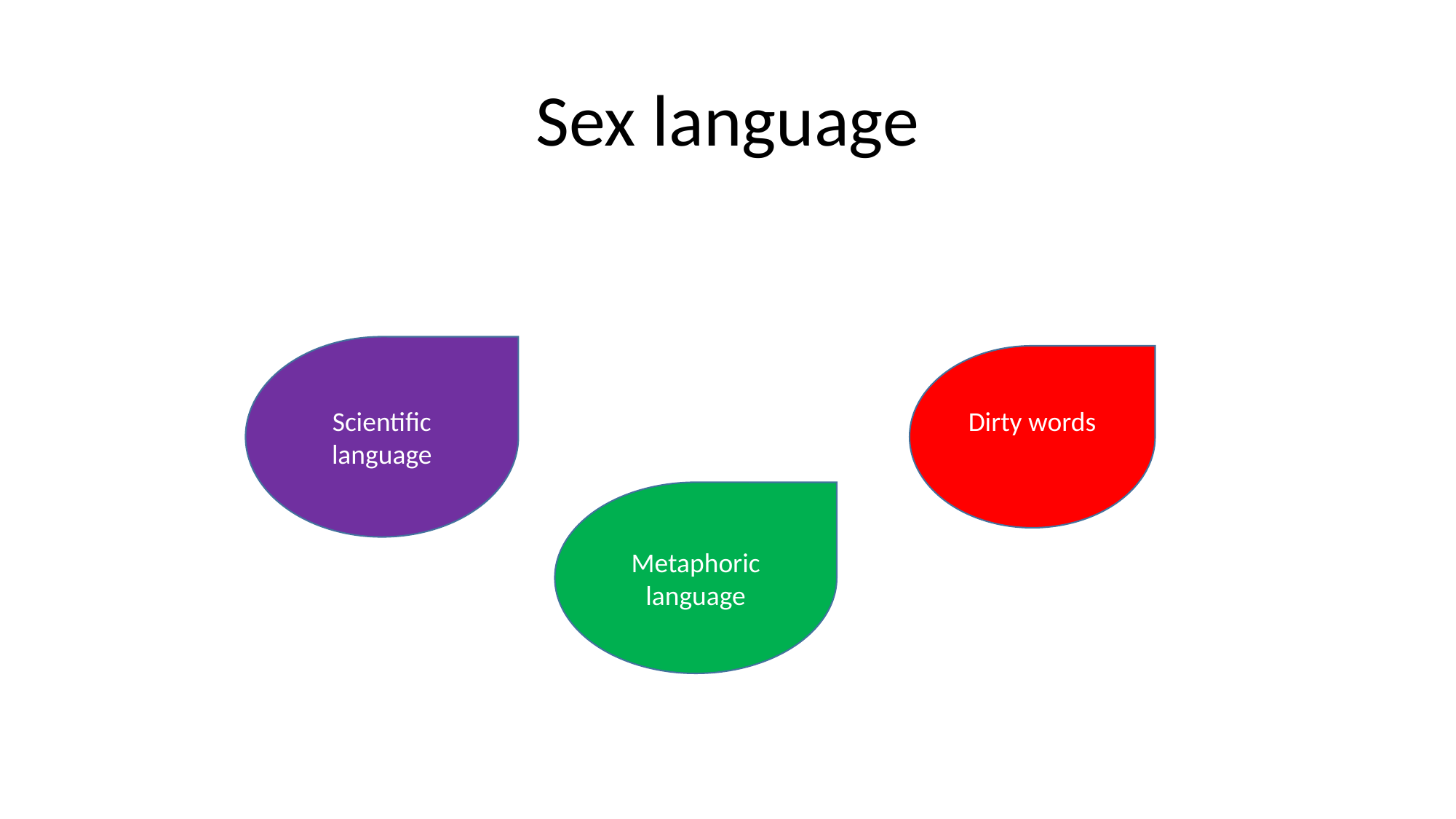

# Sex language

Scientific language
Dirty words

Metaphoric language